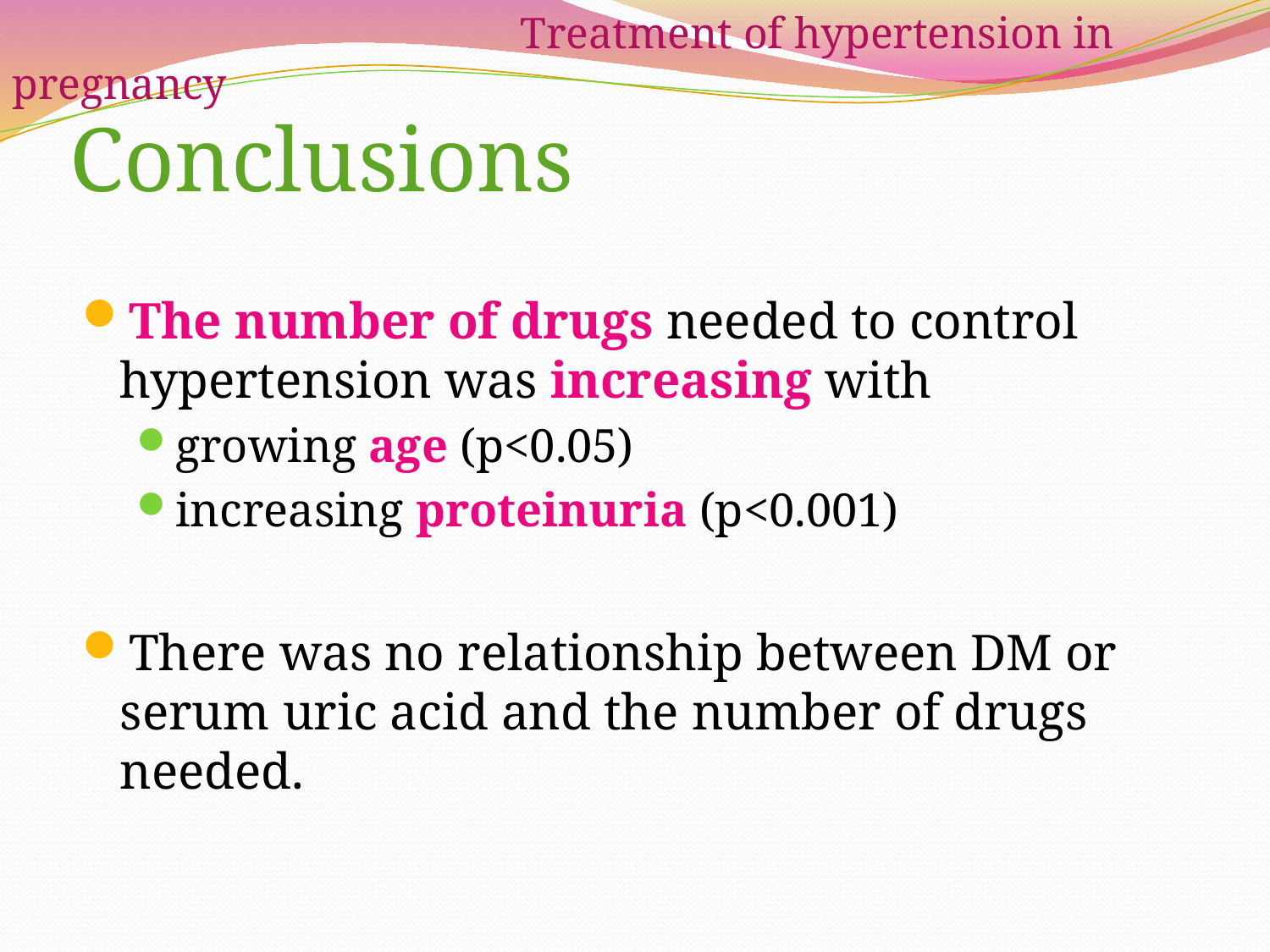

Treatment of hypertension in pregnancy
# Conclusions

The number of drugs needed to control hypertension was increasing with
growing age (p<0.05)
increasing proteinuria (p<0.001)

There was no relationship between DM or serum uric acid and the number of drugs needed.